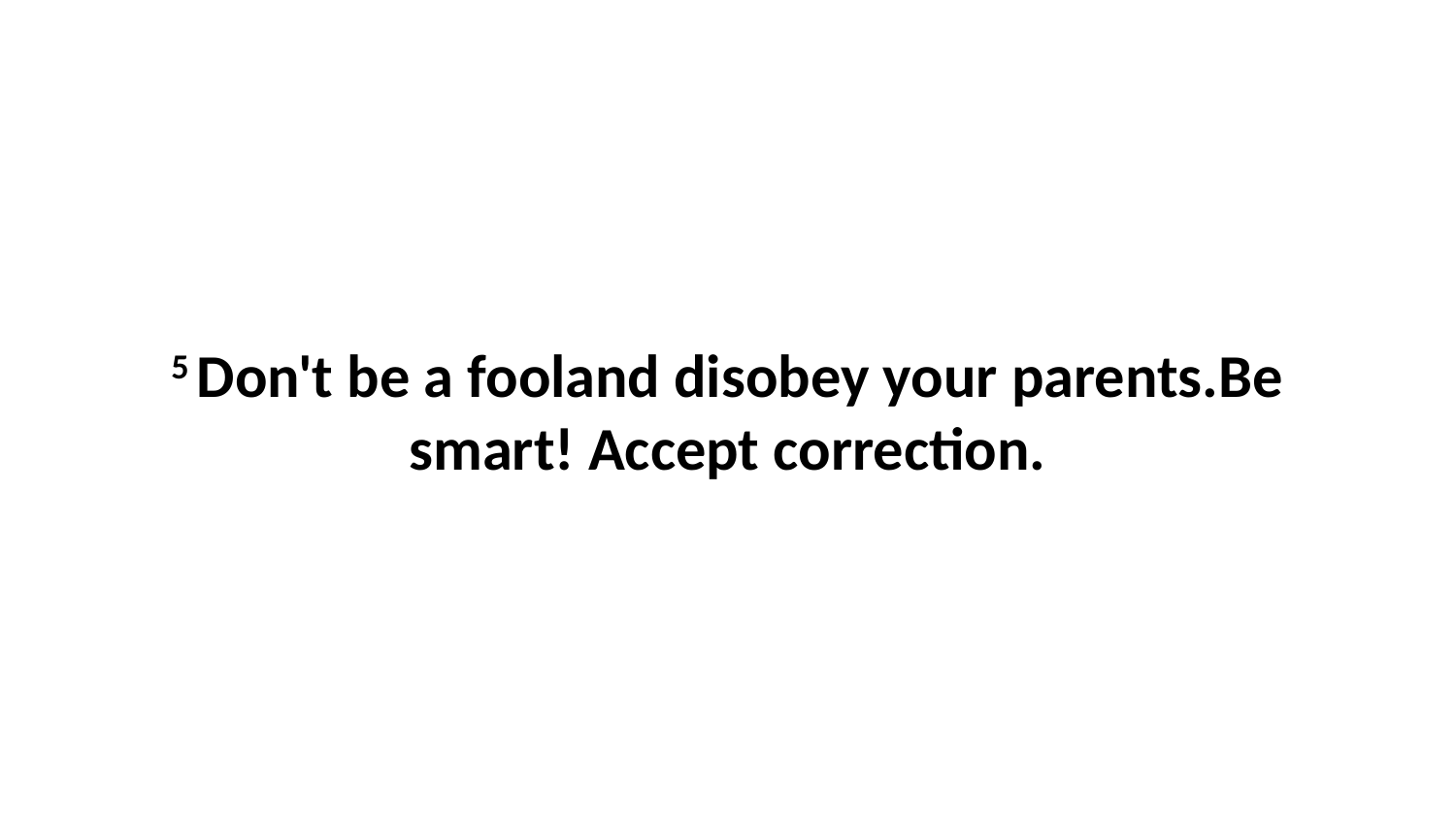

5 Don't be a fooland disobey your parents.Be smart! Accept correction.